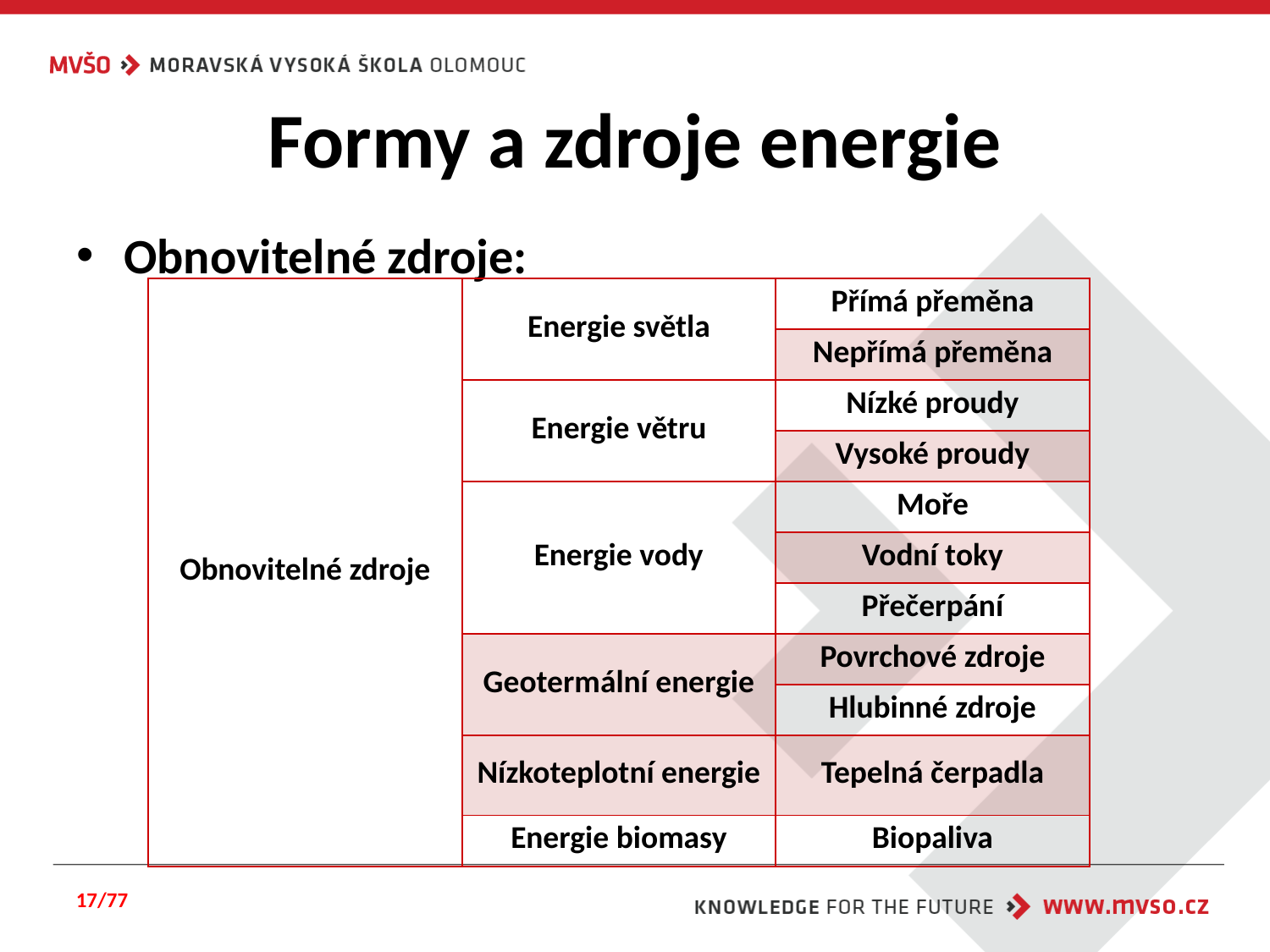

# Formy a zdroje energie
Obnovitelné zdroje:
| Obnovitelné zdroje | Energie světla | Přímá přeměna |
| --- | --- | --- |
|  |  | Nepřímá přeměna |
|  | Energie větru | Nízké proudy |
|  |  | Vysoké proudy |
|  | Energie vody | Moře |
|  |  | Vodní toky |
|  |  | Přečerpání |
|  | Geotermální energie | Povrchové zdroje |
|  |  | Hlubinné zdroje |
|  | Nízkoteplotní energie | Tepelná čerpadla |
|  | Energie biomasy | Biopaliva |
17/77